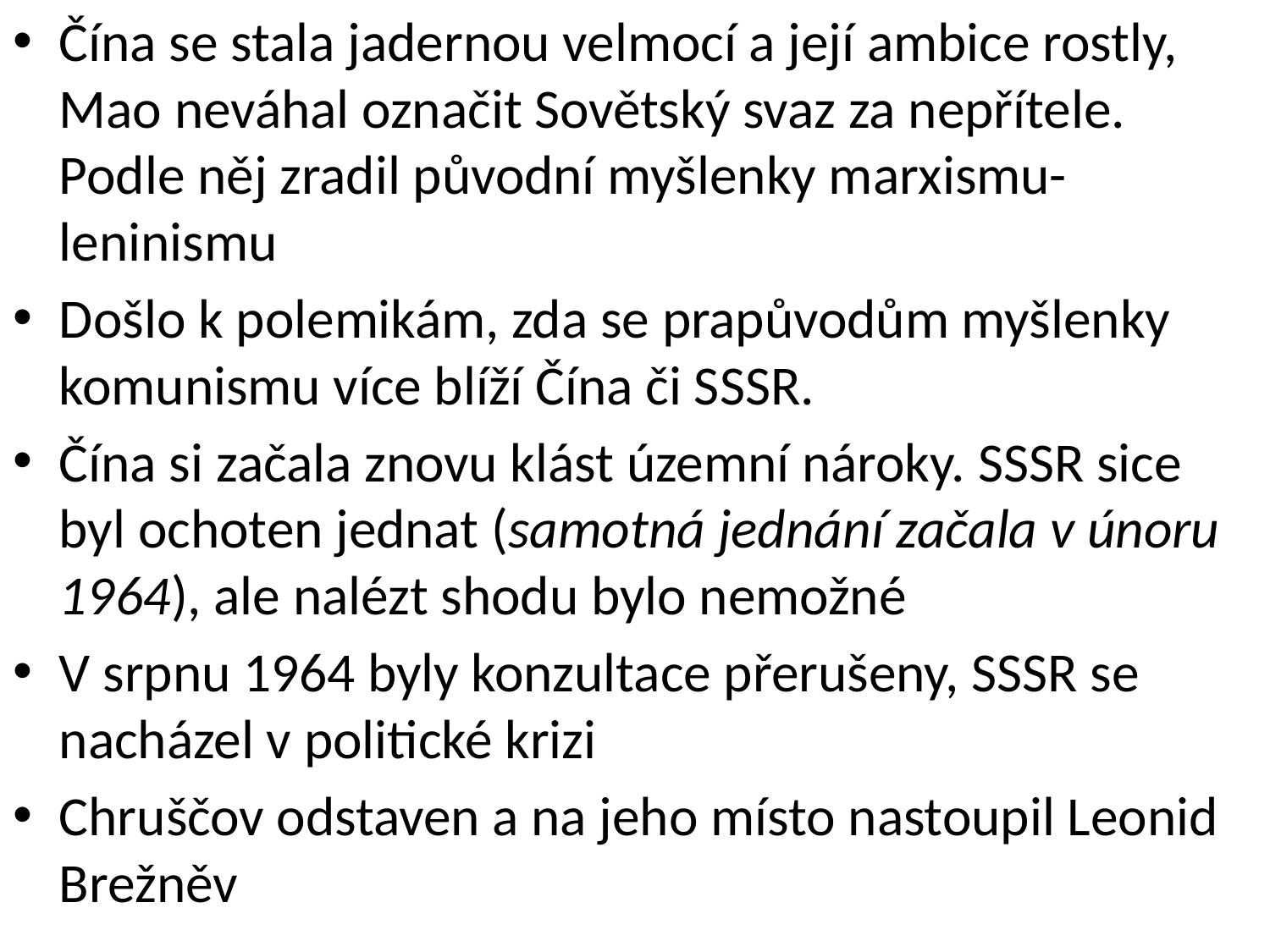

Čína se stala jadernou velmocí a její ambice rostly, Mao neváhal označit Sovětský svaz za nepřítele. Podle něj zradil původní myšlenky marxismu-leninismu
Došlo k polemikám, zda se prapůvodům myšlenky komunismu více blíží Čína či SSSR.
Čína si začala znovu klást územní nároky. SSSR sice byl ochoten jednat (samotná jednání začala v únoru 1964), ale nalézt shodu bylo nemožné
V srpnu 1964 byly konzultace přerušeny, SSSR se nacházel v politické krizi
Chruščov odstaven a na jeho místo nastoupil Leonid Brežněv